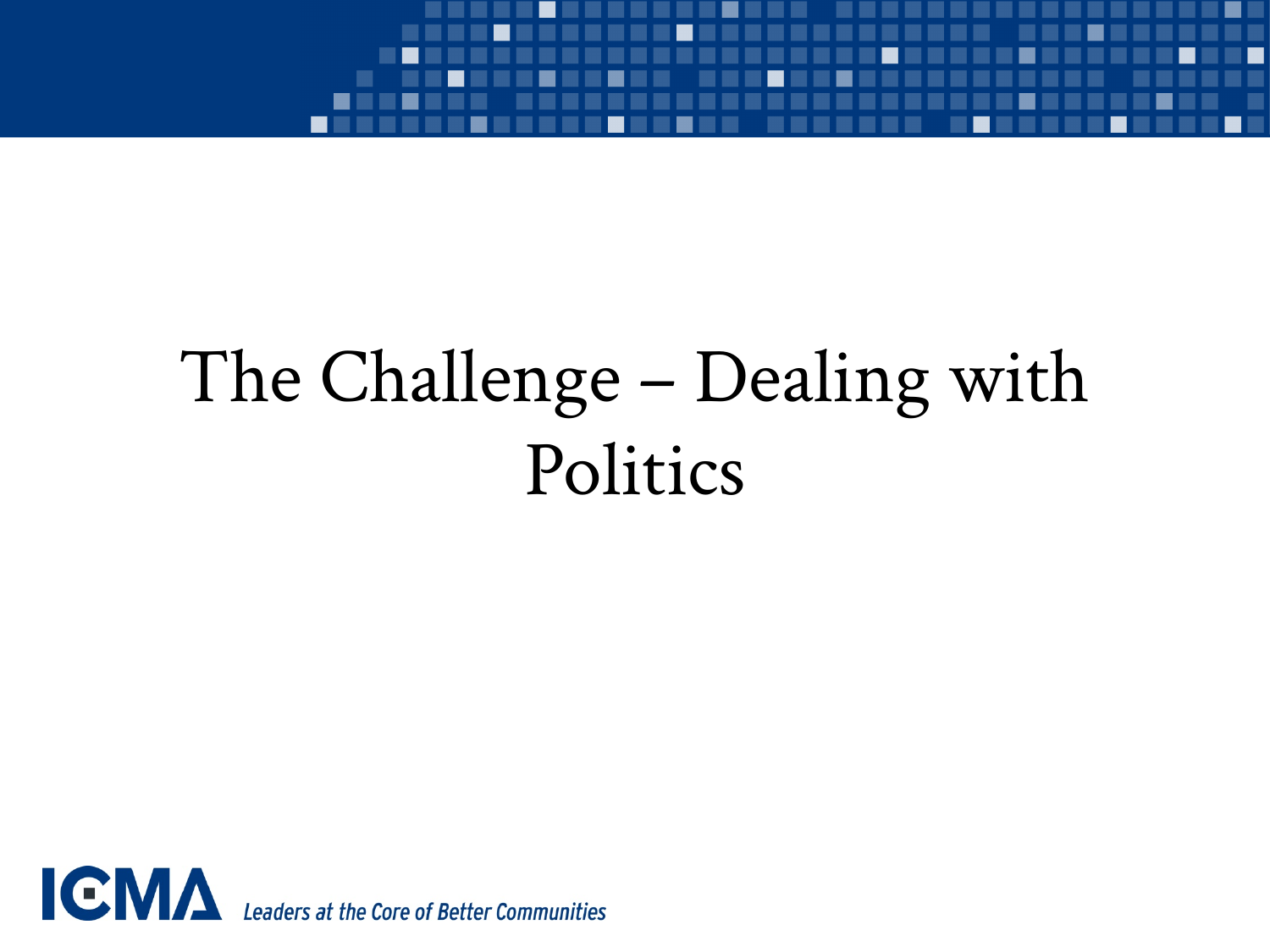

# The Challenge – Dealing with Politics